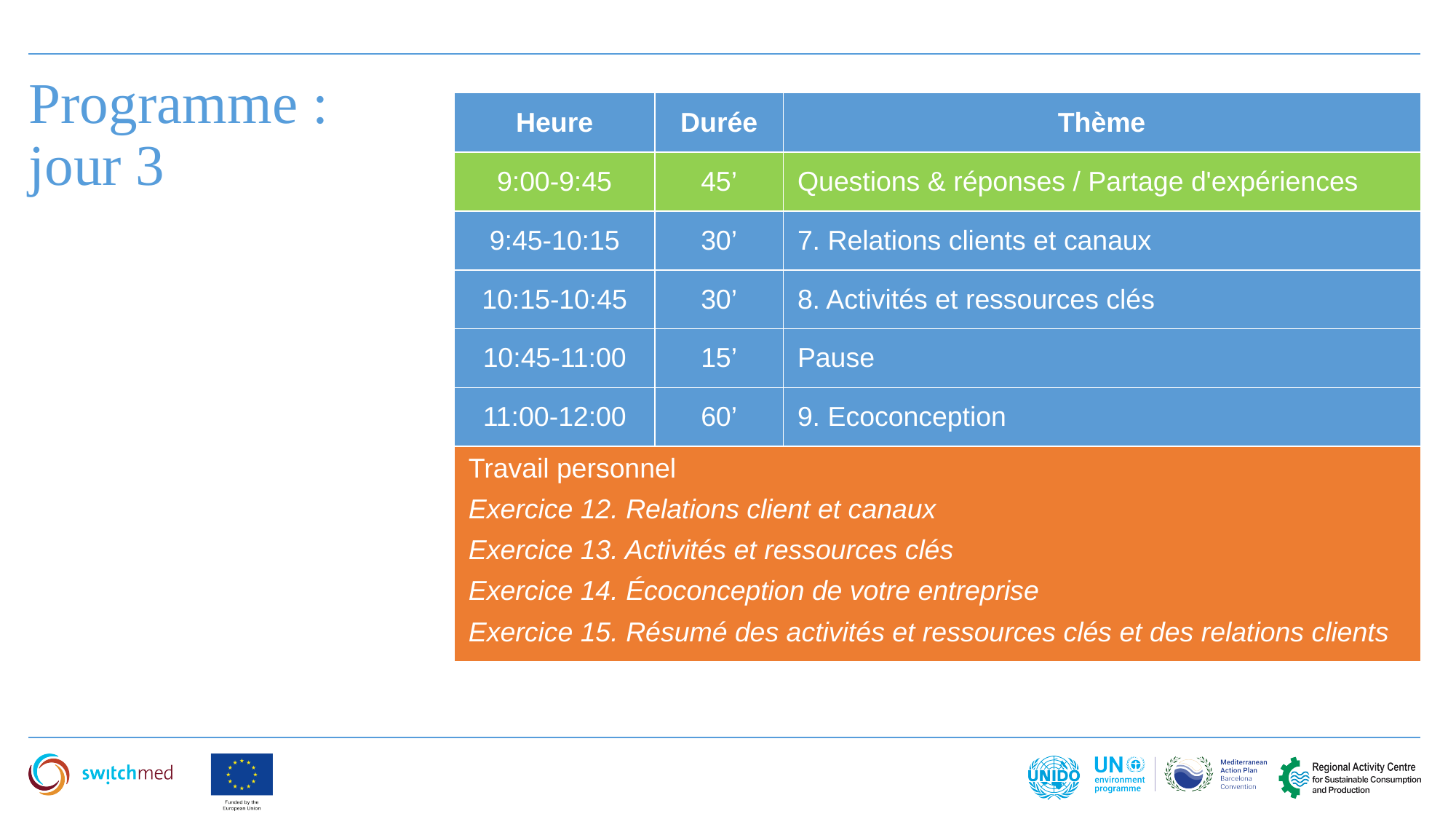

Programme : jour 3
| Heure | Durée | Thème |
| --- | --- | --- |
| 9:00-9:45 | 45’ | Questions & réponses / Partage d'expériences |
| 9:45-10:15 | 30’ | 7. Relations clients et canaux |
| 10:15-10:45 | 30’ | 8. Activités et ressources clés |
| 10:45-11:00 | 15’ | Pause |
| 11:00-12:00 | 60’ | 9. Ecoconception |
| Travail personnel Exercice 12. Relations client et canaux Exercice 13. Activités et ressources clés Exercice 14. Écoconception de votre entreprise Exercice 15. Résumé des activités et ressources clés et des relations clients |  |  |